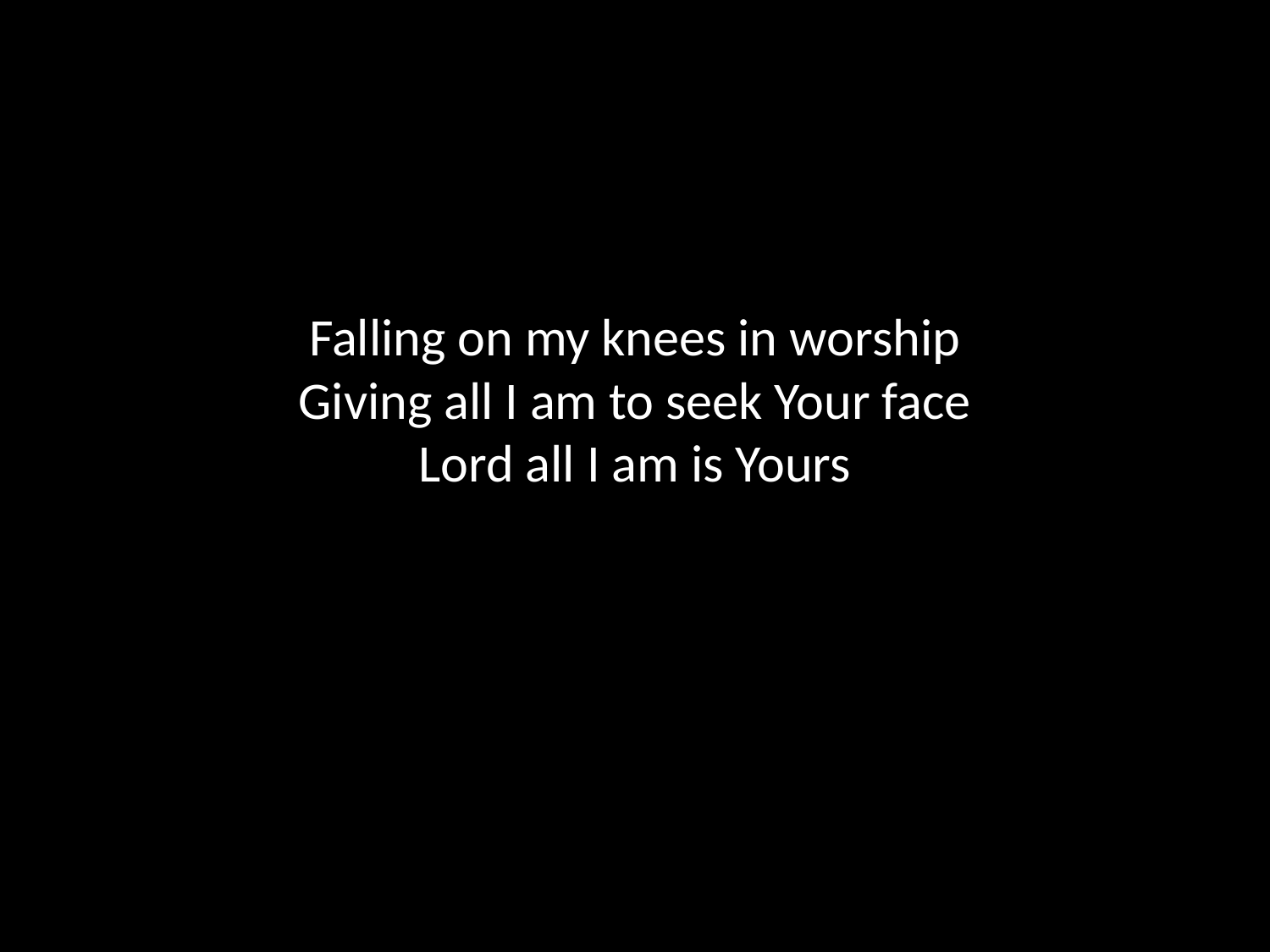

# Falling on my knees in worship Giving all I am to seek Your face Lord all I am is Yours